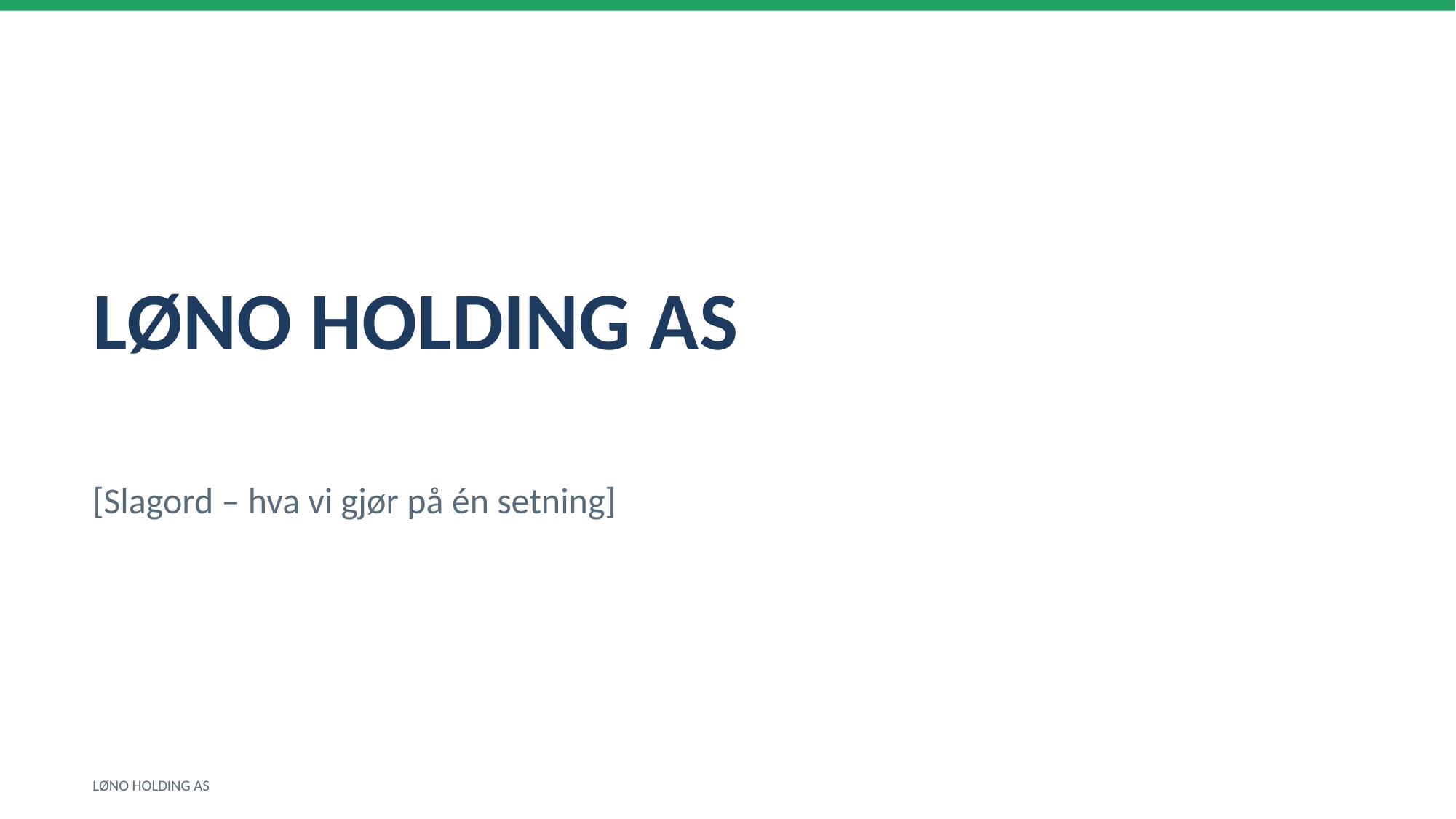

LØNO HOLDING AS
[Slagord – hva vi gjør på én setning]
LØNO HOLDING AS